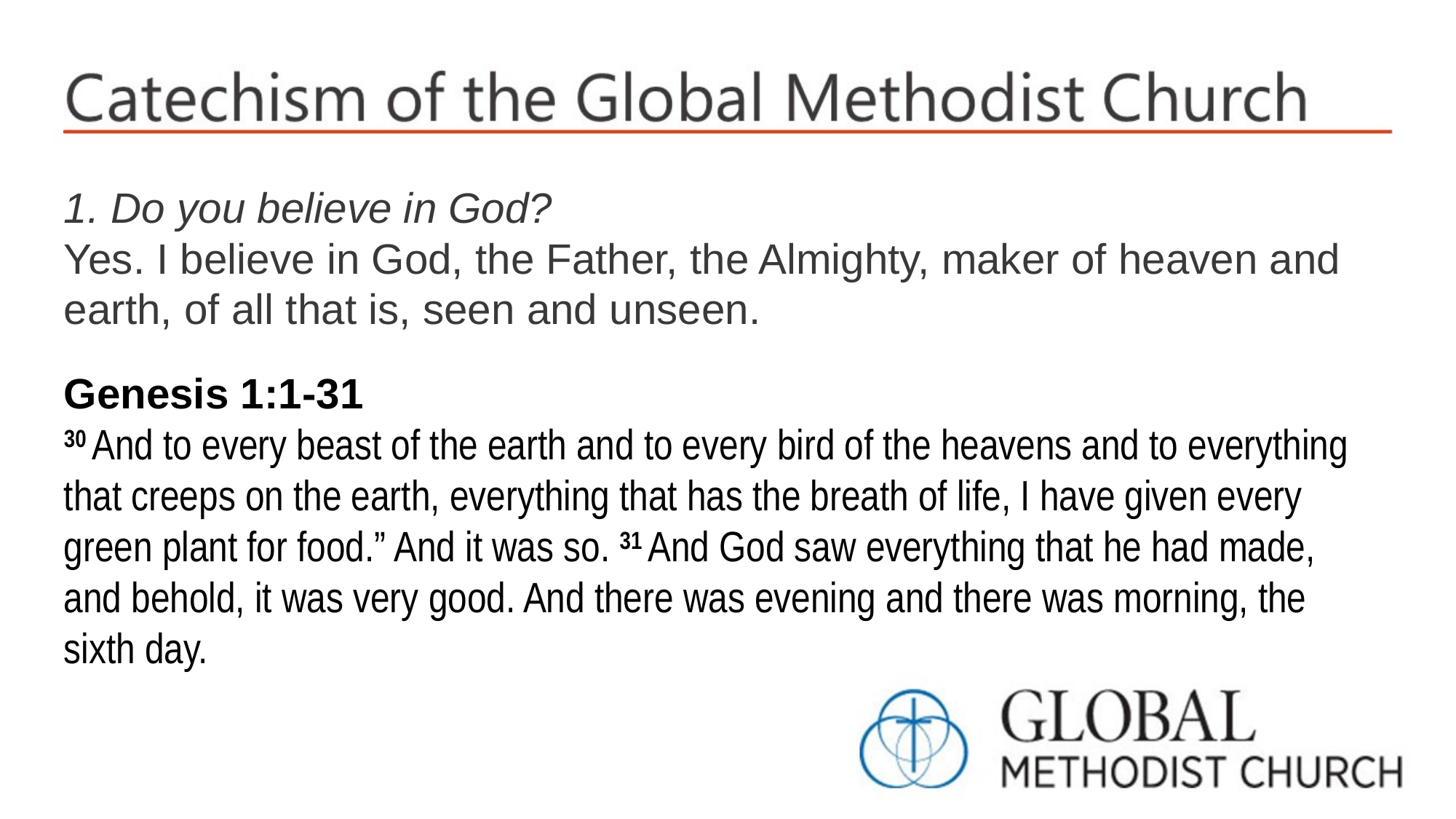

1. Do you believe in God?
Yes. I believe in God, the Father, the Almighty, maker of heaven and earth, of all that is, seen and unseen.
Genesis 1:1-31
30 And to every beast of the earth and to every bird of the heavens and to everything that creeps on the earth, everything that has the breath of life, I have given every green plant for food.” And it was so. 31 And God saw everything that he had made, and behold, it was very good. And there was evening and there was morning, the sixth day.